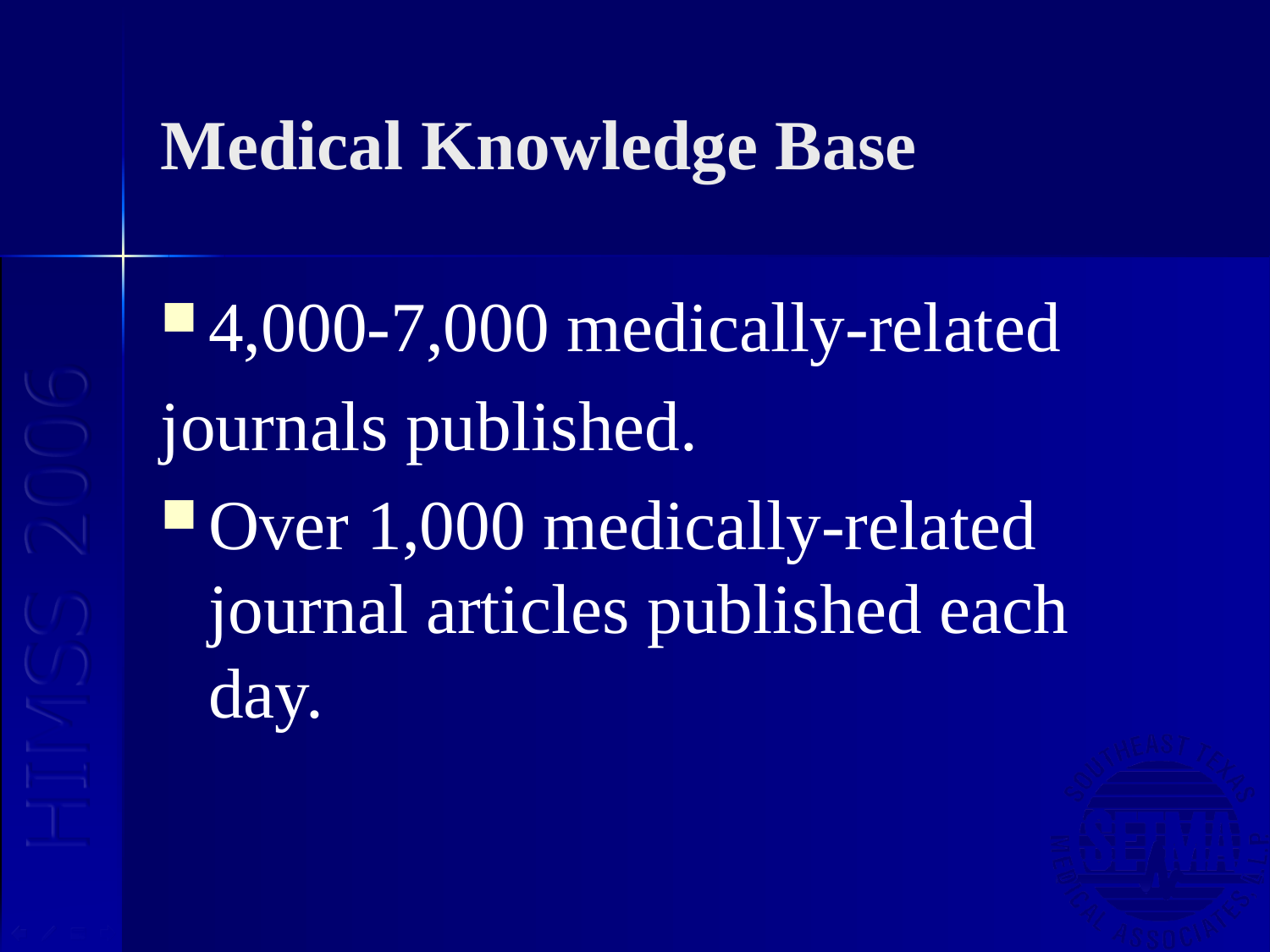

# Medical Knowledge Base
4,000-7,000 medically-related
journals published.
Over 1,000 medically-related journal articles published each day.